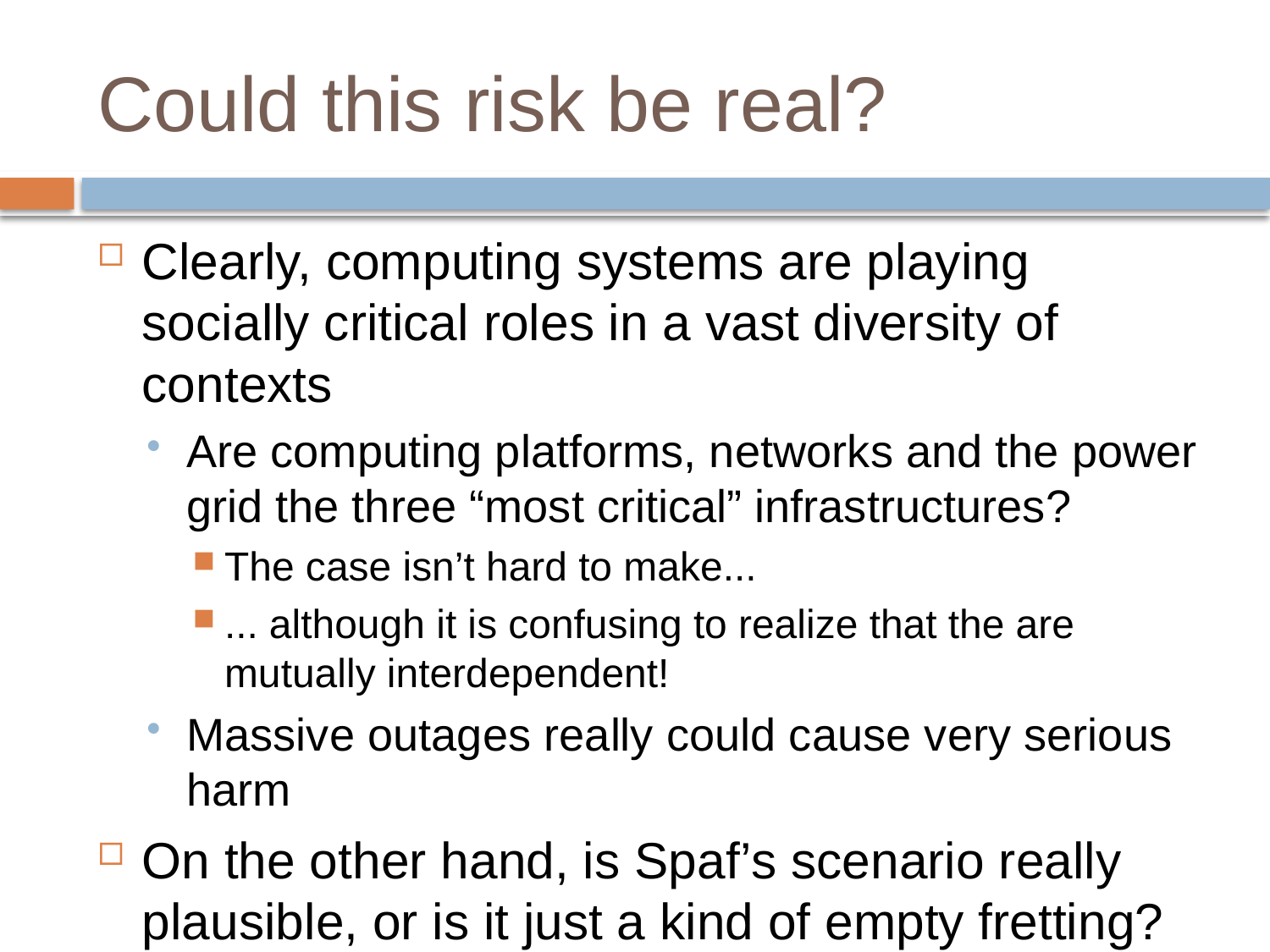

# Could this risk be real?
Clearly, computing systems are playing socially critical roles in a vast diversity of contexts
Are computing platforms, networks and the power grid the three “most critical” infrastructures?
The case isn’t hard to make...
... although it is confusing to realize that the are mutually interdependent!
Massive outages really could cause very serious harm
On the other hand, is Spaf’s scenario really plausible, or is it just a kind of empty fretting?